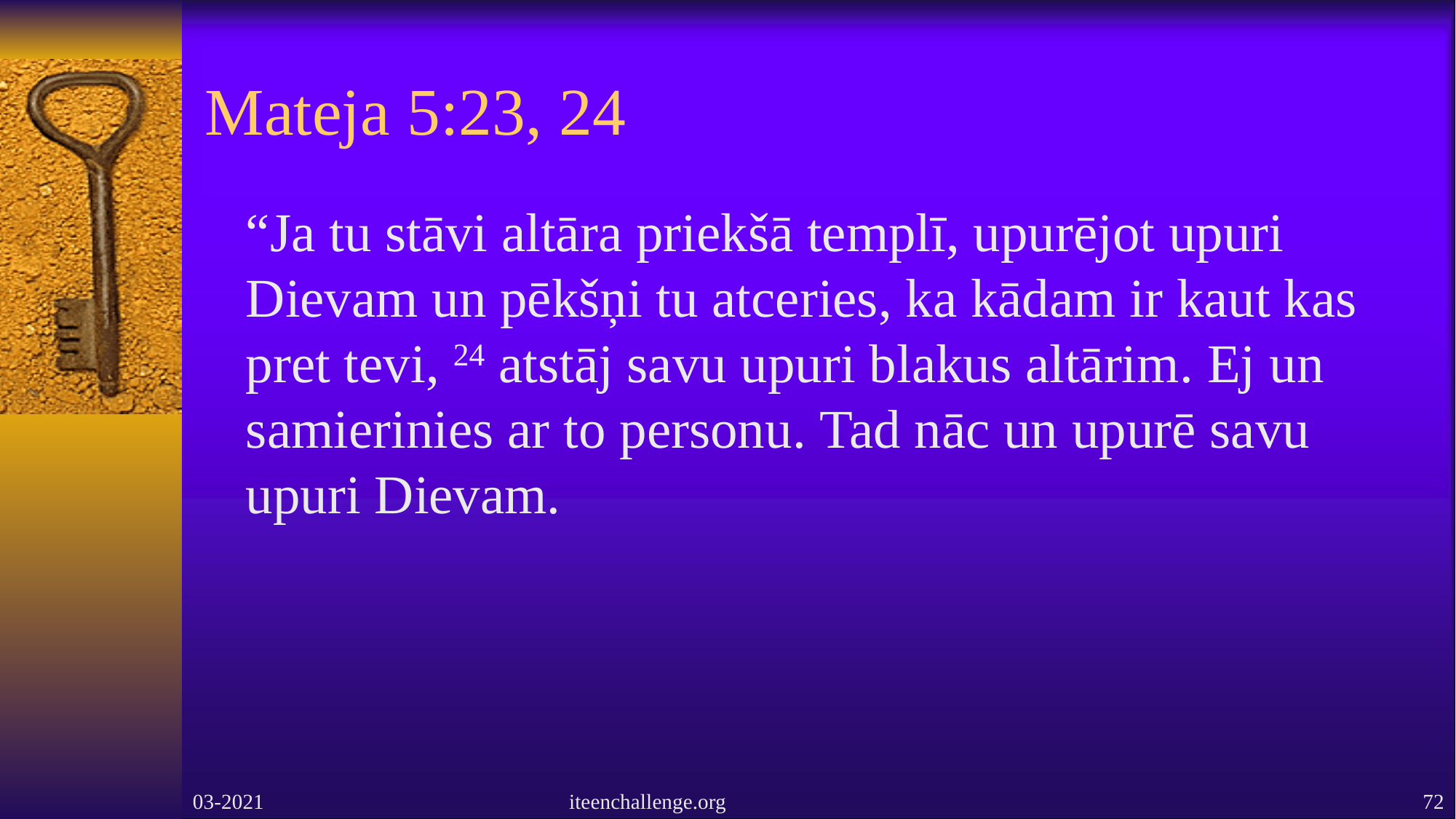

# Mateja 5:23, 24
   “Ja tu stāvi altāra priekšā templī, upurējot upuri Dievam un pēkšņi tu atceries, ka kādam ir kaut kas pret tevi, 24 atstāj savu upuri blakus altārim. Ej un samierinies ar to personu. Tad nāc un upurē savu upuri Dievam.

03-2021
iteenchallenge.org
72